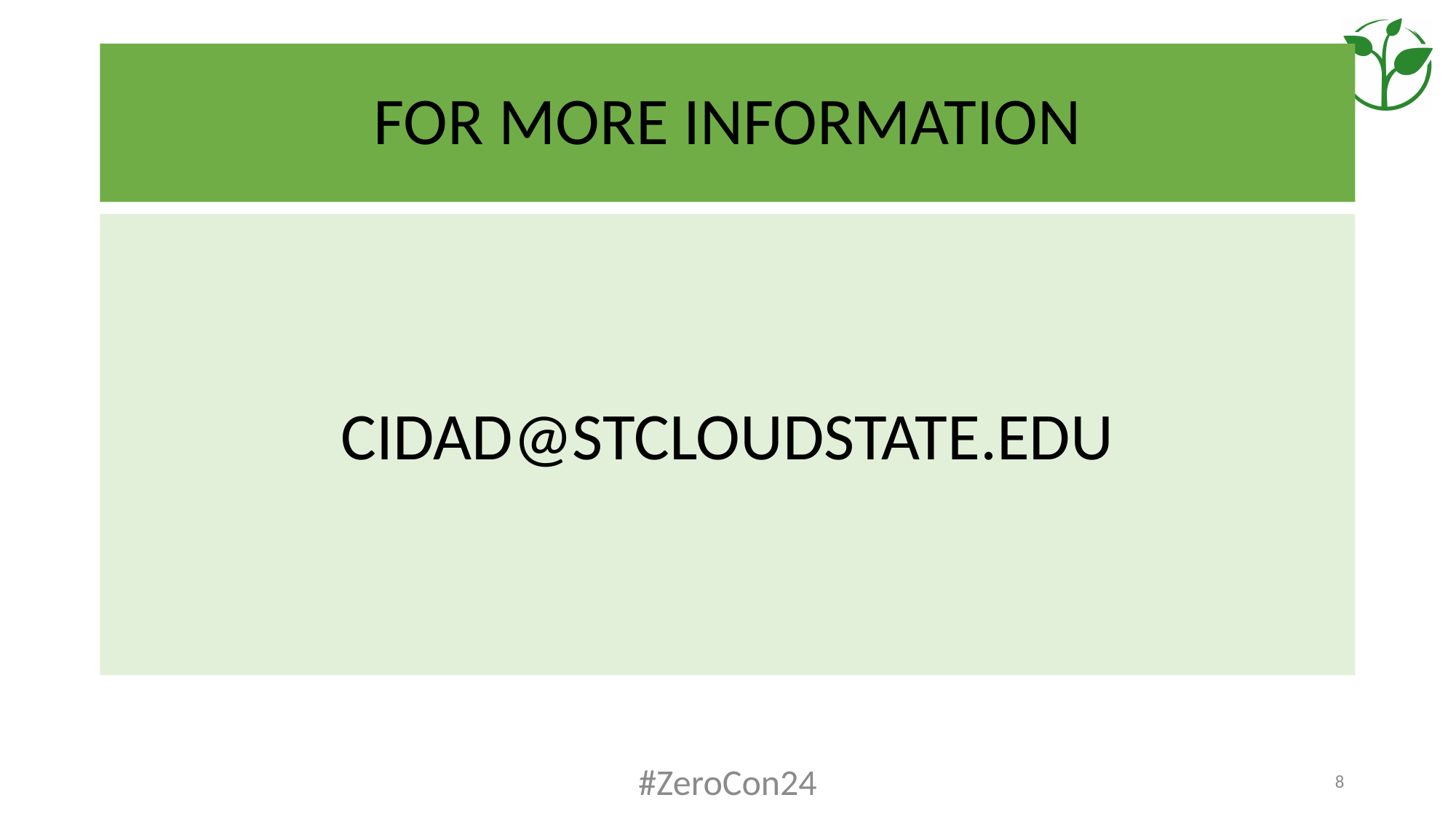

# FOR MORE INFORMATION

CIDAD@STCLOUDSTATE.EDU
#ZeroCon24
8